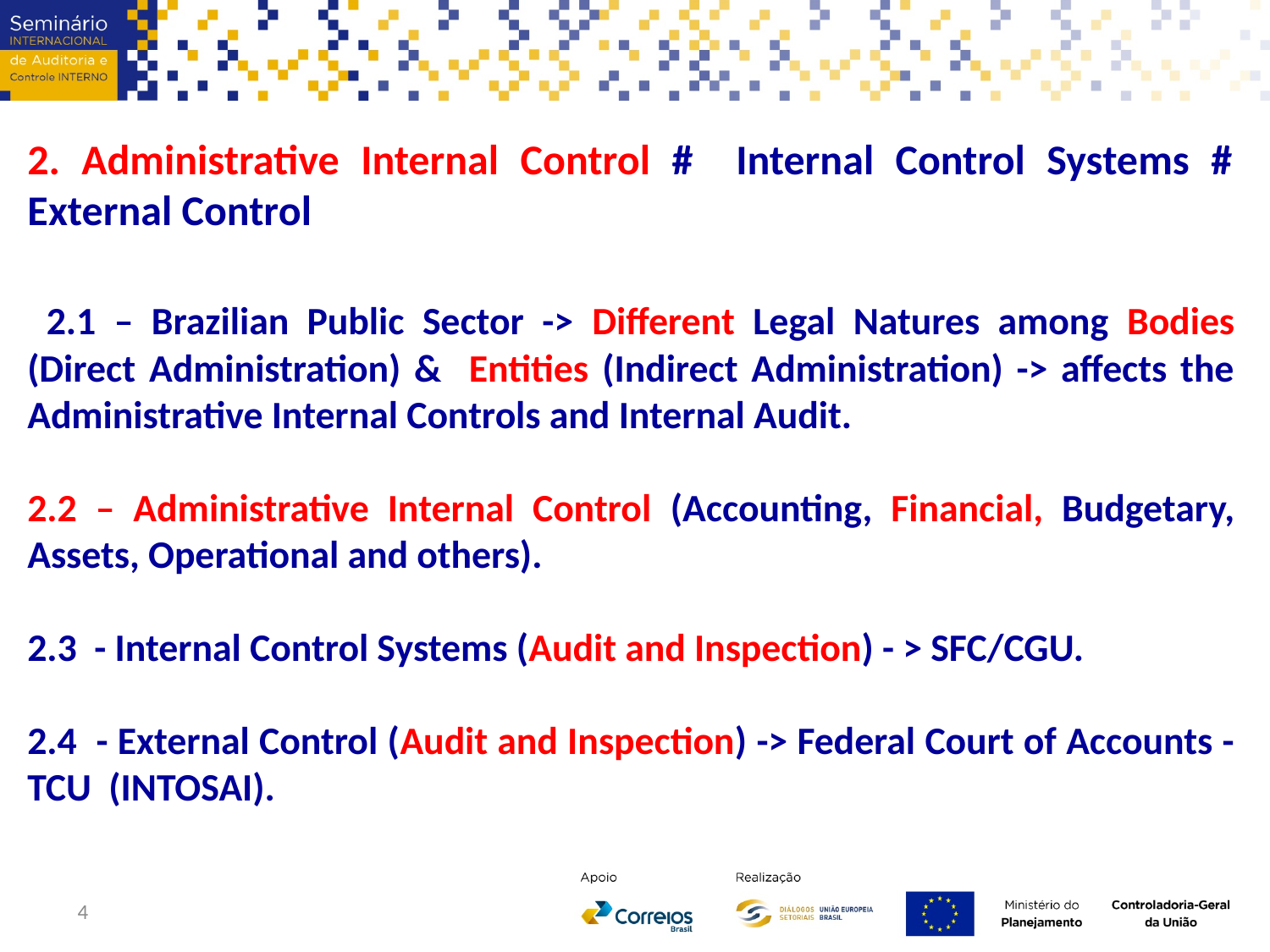

2. Administrative Internal Control #  Internal Control Systems # External Control
 2.1 – Brazilian Public Sector -> Different Legal Natures among Bodies (Direct Administration) &  Entities (Indirect Administration) -> affects the Administrative Internal Controls and Internal Audit.

2.2 – Administrative Internal Control (Accounting, Financial, Budgetary, Assets, Operational and others).

2.3  - Internal Control Systems (Audit and Inspection) - > SFC/CGU.

2.4  - External Control (Audit and Inspection) -> Federal Court of Accounts - TCU  (INTOSAI).
4